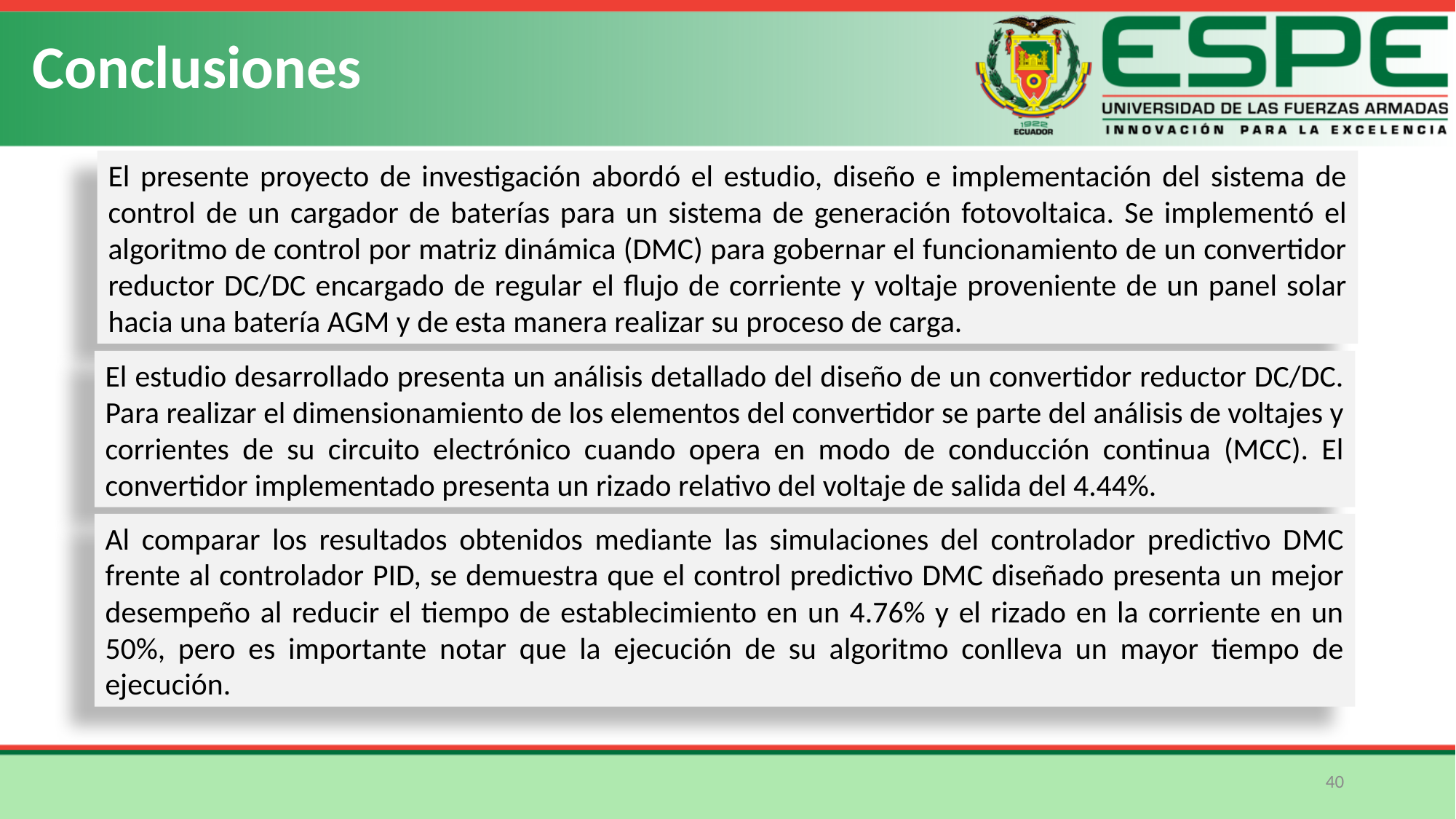

Conclusiones
El presente proyecto de investigación abordó el estudio, diseño e implementación del sistema de control de un cargador de baterías para un sistema de generación fotovoltaica. Se implementó el algoritmo de control por matriz dinámica (DMC) para gobernar el funcionamiento de un convertidor reductor DC/DC encargado de regular el flujo de corriente y voltaje proveniente de un panel solar hacia una batería AGM y de esta manera realizar su proceso de carga.
El estudio desarrollado presenta un análisis detallado del diseño de un convertidor reductor DC/DC. Para realizar el dimensionamiento de los elementos del convertidor se parte del análisis de voltajes y corrientes de su circuito electrónico cuando opera en modo de conducción continua (MCC). El convertidor implementado presenta un rizado relativo del voltaje de salida del 4.44%.
Al comparar los resultados obtenidos mediante las simulaciones del controlador predictivo DMC frente al controlador PID, se demuestra que el control predictivo DMC diseñado presenta un mejor desempeño al reducir el tiempo de establecimiento en un 4.76% y el rizado en la corriente en un 50%, pero es importante notar que la ejecución de su algoritmo conlleva un mayor tiempo de ejecución.
40